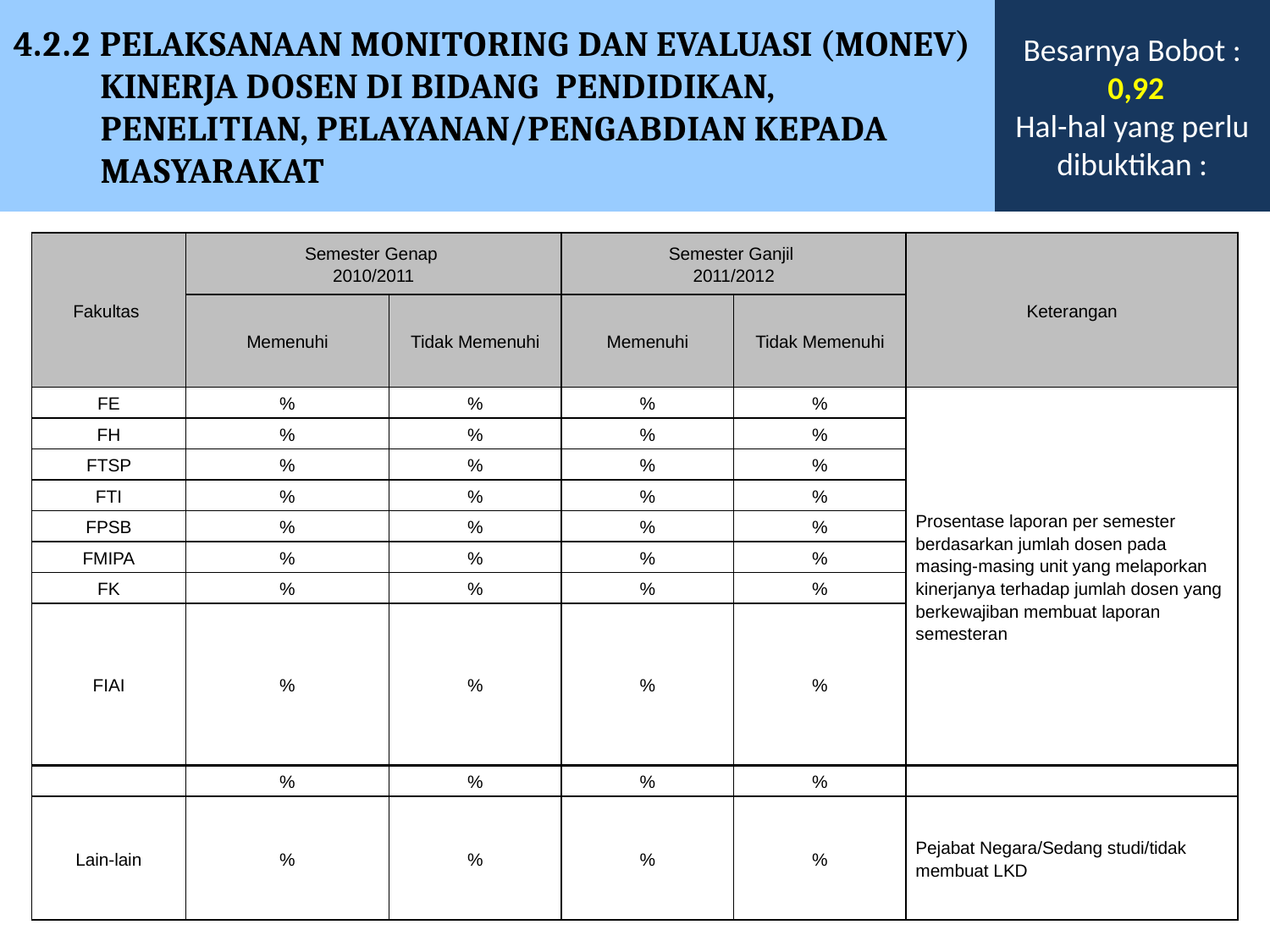

4.2.2 PELAKSANAAN MONITORING DAN EVALUASI (MONEV) KINERJA DOSEN DI BIDANG  PENDIDIKAN, PENELITIAN, PELAYANAN/PENGABDIAN KEPADA MASYARAKAT
Besarnya Bobot :
 0,92
Hal-hal yang perlu dibuktikan :
| Fakultas | Semester Genap 2010/2011 |  | Semester Ganjil 2011/2012 |  | Keterangan |
| --- | --- | --- | --- | --- | --- |
|  | Memenuhi | Tidak Memenuhi | Memenuhi | Tidak Memenuhi |  |
| FE | % | % | % | % | Prosentase laporan per semester berdasarkan jumlah dosen pada masing-masing unit yang melaporkan kinerjanya terhadap jumlah dosen yang berkewajiban membuat laporan semesteran |
| FH | % | % | % | % |  |
| FTSP | % | % | % | % |  |
| FTI | % | % | % | % |  |
| FPSB | % | % | % | % |  |
| FMIPA | % | % | % | % |  |
| FK | % | % | % | % |  |
| FIAI | % | % | % | % |  |
|  | % | % | % | % |  |
| Lain-lain | % | % | % | % | Pejabat Negara/Sedang studi/tidak membuat LKD |